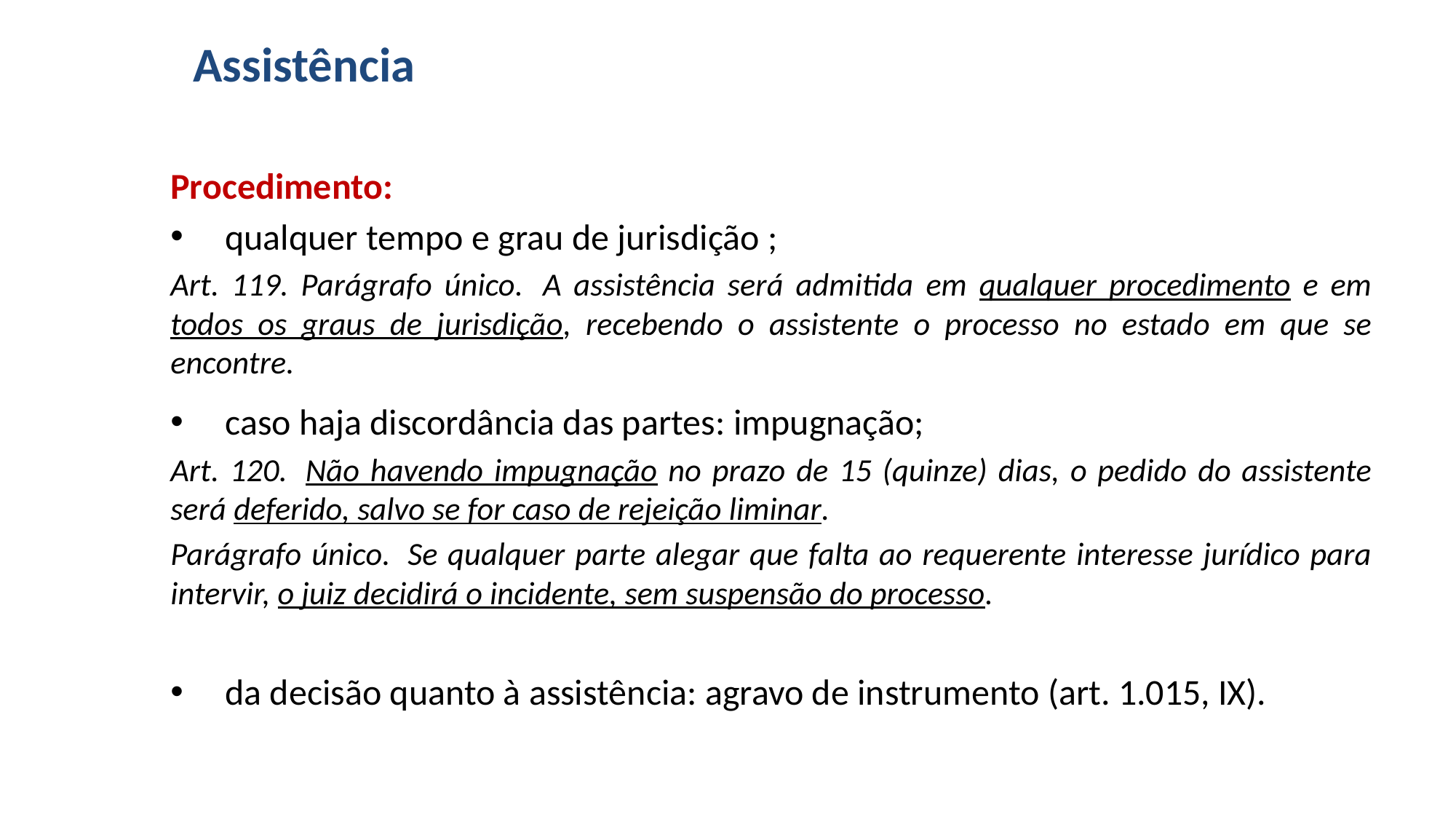

# Assistência
Procedimento:
qualquer tempo e grau de jurisdição ;
Art. 119. Parágrafo único.  A assistência será admitida em qualquer procedimento e em todos os graus de jurisdição, recebendo o assistente o processo no estado em que se encontre.

caso haja discordância das partes: impugnação;
Art. 120.  Não havendo impugnação no prazo de 15 (quinze) dias, o pedido do assistente será deferido, salvo se for caso de rejeição liminar.
Parágrafo único.  Se qualquer parte alegar que falta ao requerente interesse jurídico para intervir, o juiz decidirá o incidente, sem suspensão do processo.

da decisão quanto à assistência: agravo de instrumento (art. 1.015, IX).